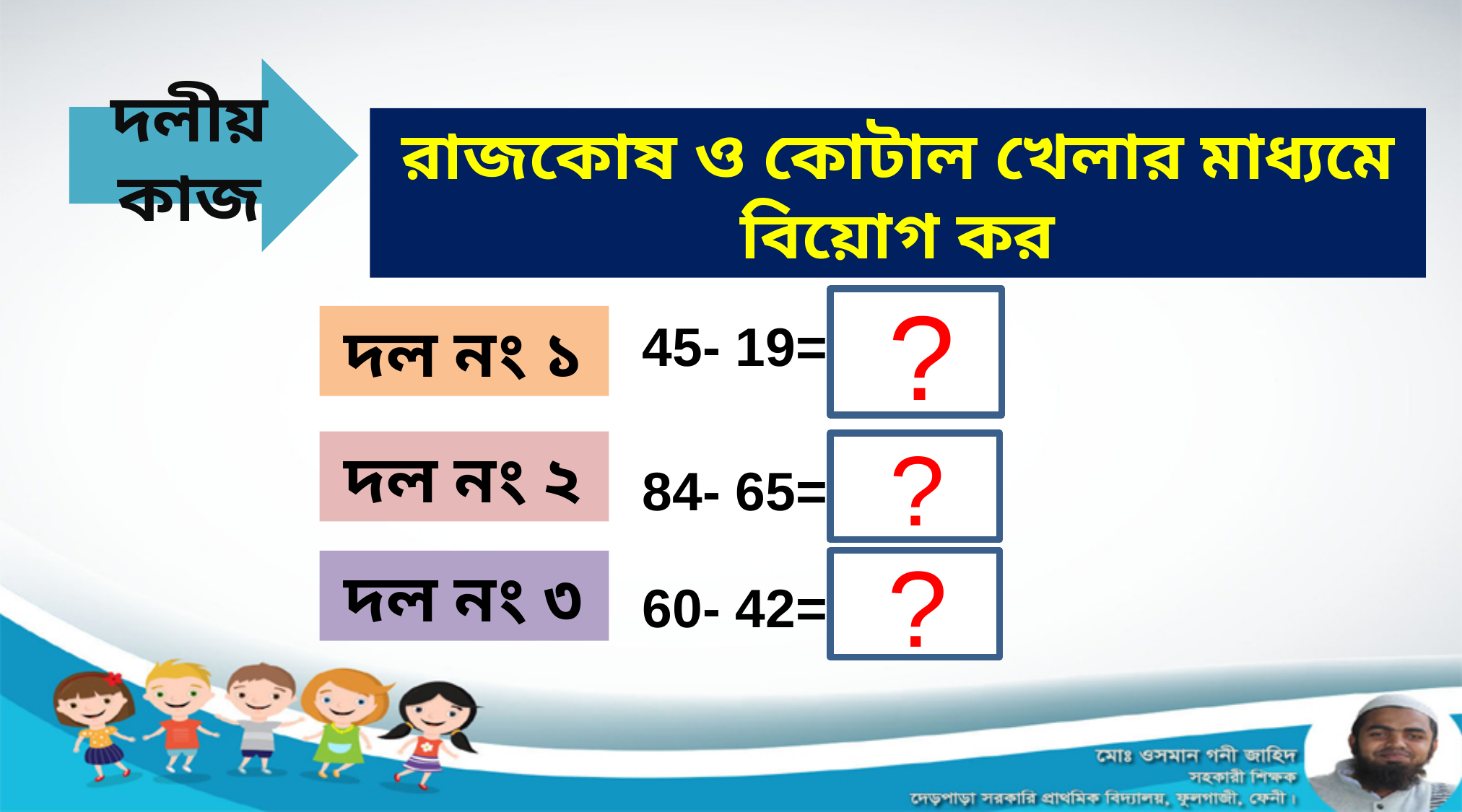

দলীয় কাজ
রাজকোষ ও কোটাল খেলার মাধ্যমে বিয়োগ কর
 ?
দল নং ১
45- 19=
দল নং ২
 ?
84- 65=
 ?
দল নং ৩
60- 42=